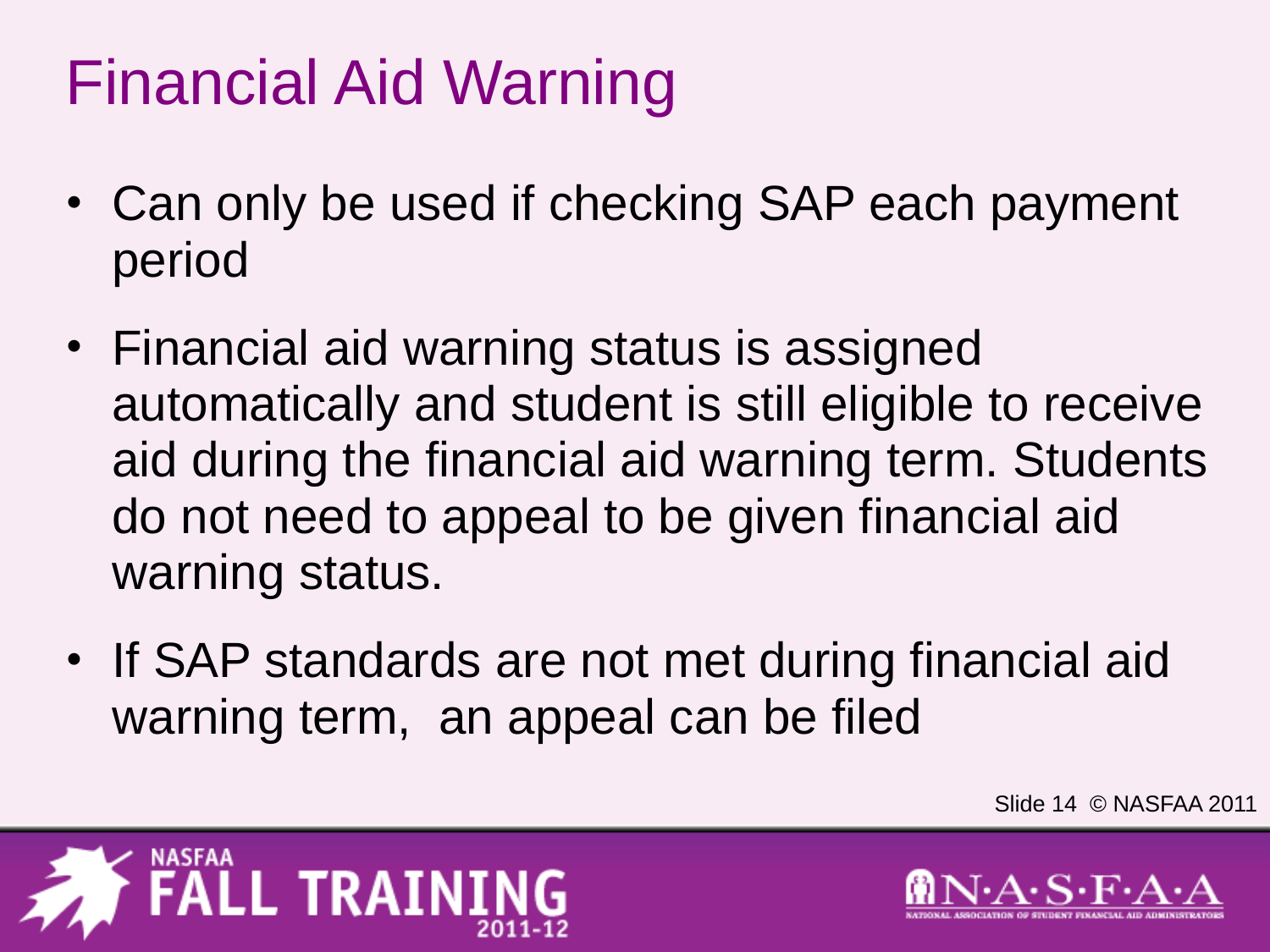

# Financial Aid Warning
Can only be used if checking SAP each payment period
Financial aid warning status is assigned automatically and student is still eligible to receive aid during the financial aid warning term. Students do not need to appeal to be given financial aid warning status.
If SAP standards are not met during financial aid warning term,  an appeal can be filed